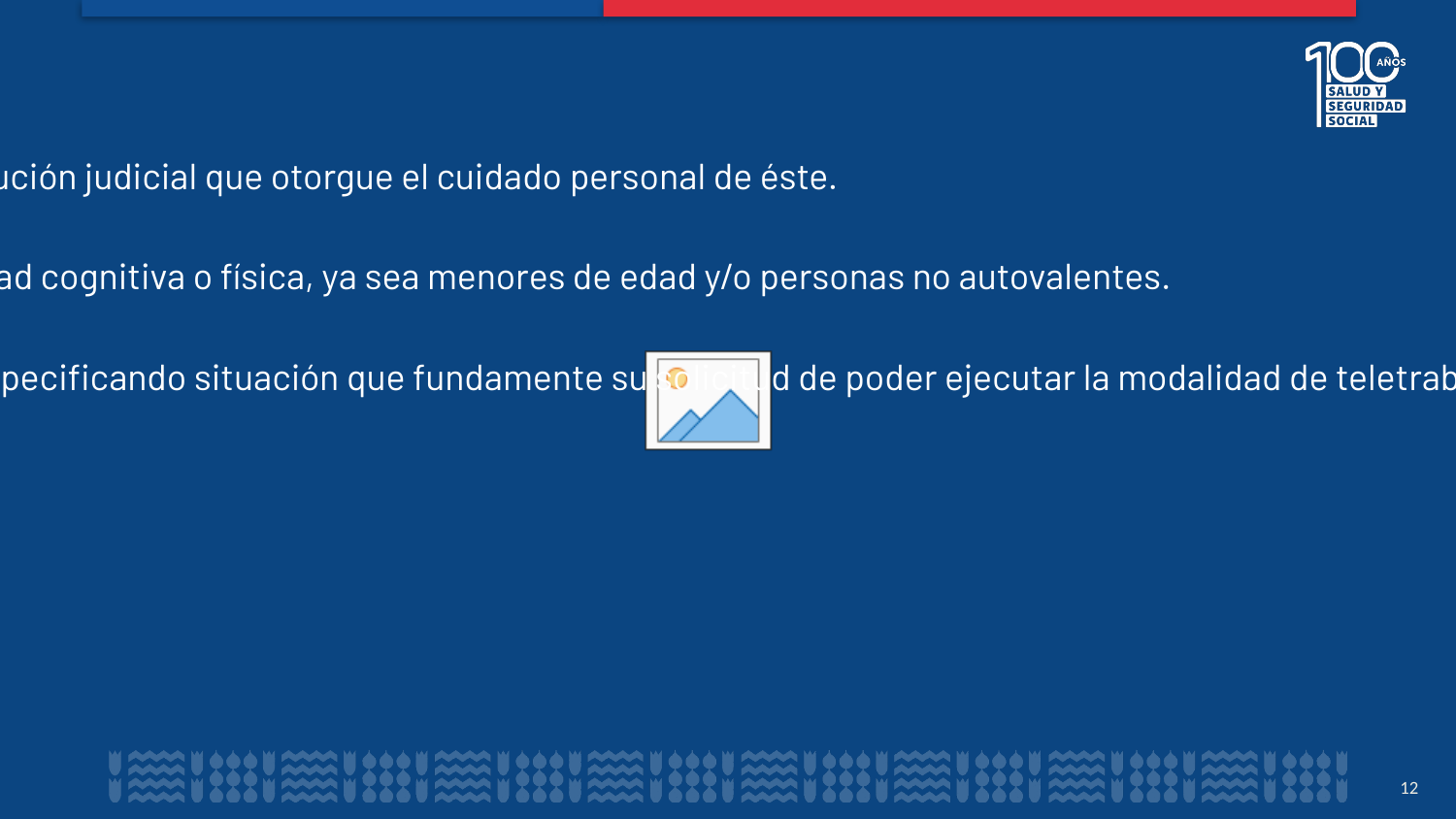

Documentos de respaldo:
Certificado de nacimiento del menor que acredite afiliación, o resolución judicial que otorgue el cuidado personal de éste.

Certificado de discapacidad o carnet que acredite dicha discapacidad cognitiva o física, ya sea menores de edad y/o personas no autovalentes.

En la causal otro motivo el funcionario/a debe adjuntar un escrito especificando situación que fundamente su solicitud de poder ejecutar la modalidad de teletrabajo, incorporando documentación de respaldo acorde a lo expuesto.

12